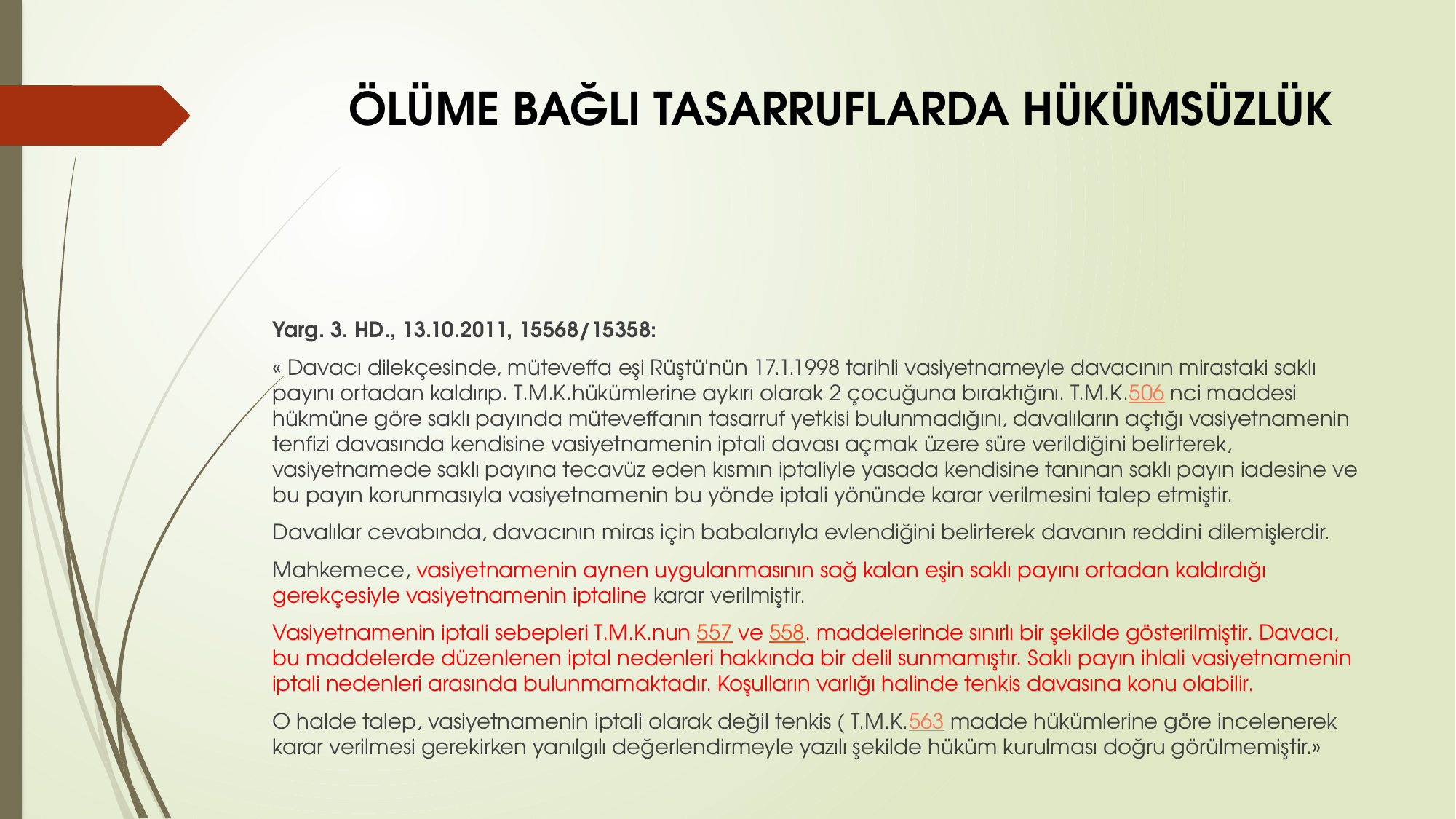

# ÖLÜME BAĞLI TASARRUFLARDA HÜKÜMSÜZLÜK
Yarg. 3. HD., 13.10.2011, 15568/15358:
« Davacı dilekçesinde, müteveffa eşi Rüştü'nün 17.1.1998 tarihli vasiyetnameyle davacının mirastaki saklı payını ortadan kaldırıp. T.M.K.hükümlerine aykırı olarak 2 çocuğuna bıraktığını. T.M.K.506 nci maddesi hükmüne göre saklı payında müteveffanın tasarruf yetkisi bulunmadığını, davalıların açtığı vasiyetnamenin tenfizi davasında kendisine vasiyetnamenin iptali davası açmak üzere süre verildiğini belirterek, vasiyetnamede saklı payına tecavüz eden kısmın iptaliyle yasada kendisine tanınan saklı payın iadesine ve bu payın korunmasıyla vasiyetnamenin bu yönde iptali yönünde karar verilmesini talep etmiştir.
Davalılar cevabında, davacının miras için babalarıyla evlendiğini belirterek davanın reddini dilemişlerdir.
Mahkemece, vasiyetnamenin aynen uygulanmasının sağ kalan eşin saklı payını ortadan kaldırdığı gerekçesiyle vasiyetnamenin iptaline karar verilmiştir.
Vasiyetnamenin iptali sebepleri T.M.K.nun 557 ve 558. maddelerinde sınırlı bir şekilde gösterilmiştir. Davacı, bu maddelerde düzenlenen iptal nedenleri hakkında bir delil sunmamıştır. Saklı payın ihlali vasiyetnamenin iptali nedenleri arasında bulunmamaktadır. Koşulların varlığı halinde tenkis davasına konu olabilir.
O halde talep, vasiyetnamenin iptali olarak değil tenkis ( T.M.K.563 madde hükümlerine göre incelenerek karar verilmesi gerekirken yanılgılı değerlendirmeyle yazılı şekilde hüküm kurulması doğru görülmemiştir.»